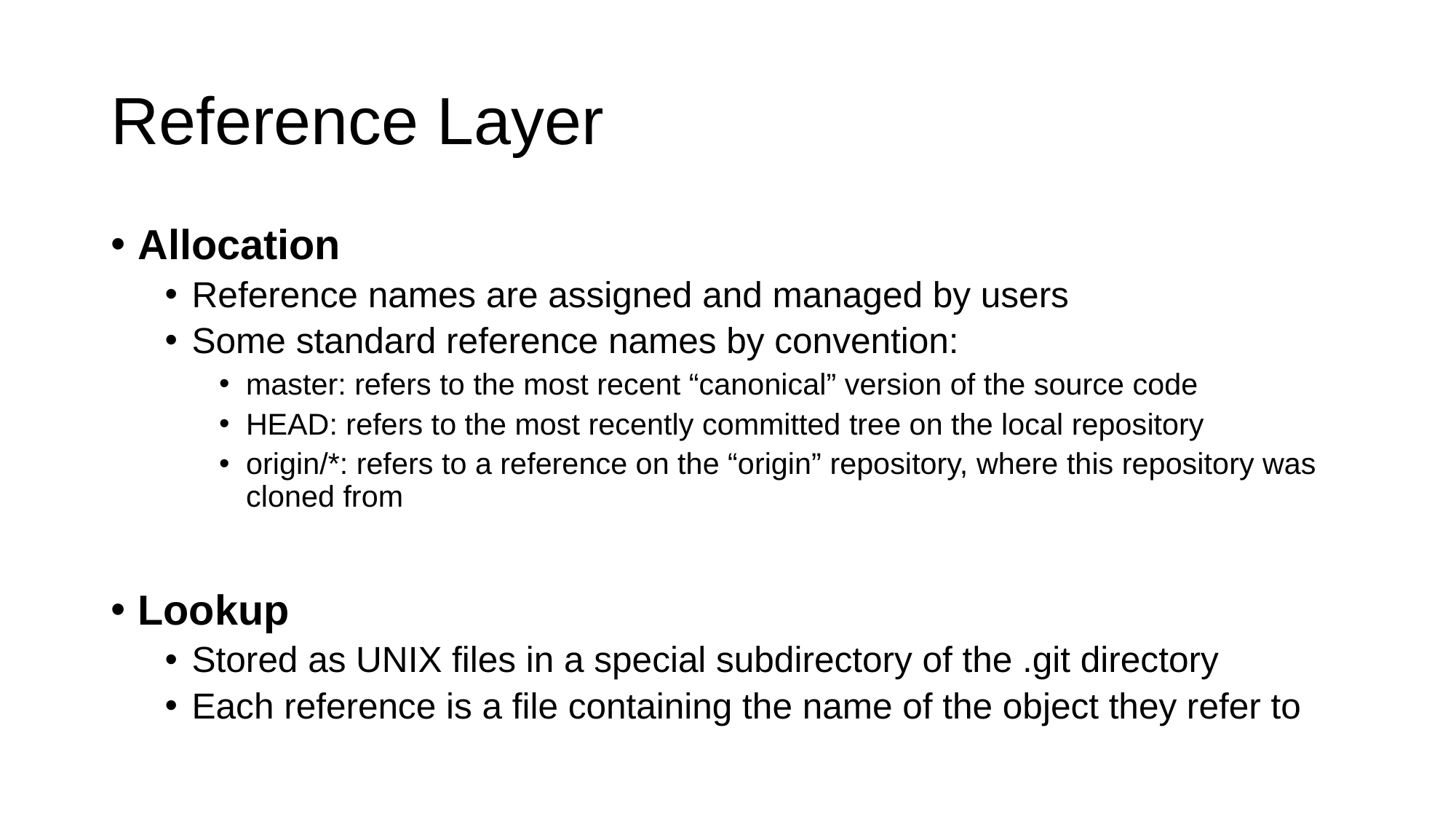

# Reference Layer
Allocation
Reference names are assigned and managed by users
Some standard reference names by convention:
master: refers to the most recent “canonical” version of the source code
HEAD: refers to the most recently committed tree on the local repository
origin/*: refers to a reference on the “origin” repository, where this repository was  cloned from

Lookup
Stored as UNIX files in a special subdirectory of the .git directory
Each reference is a file containing the name of the object they refer to